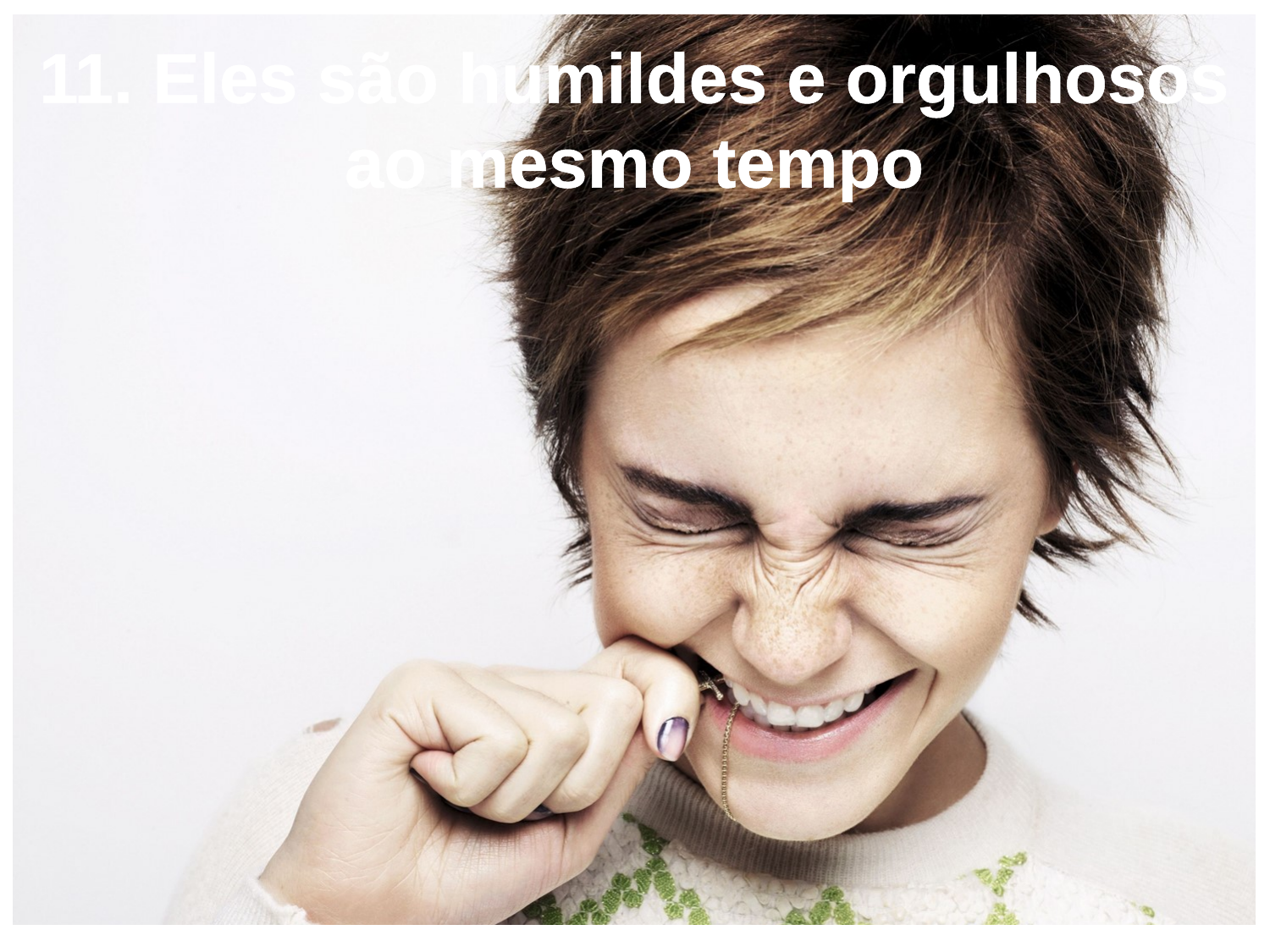

11. Eles são humildes e orgulhosos ao mesmo tempo